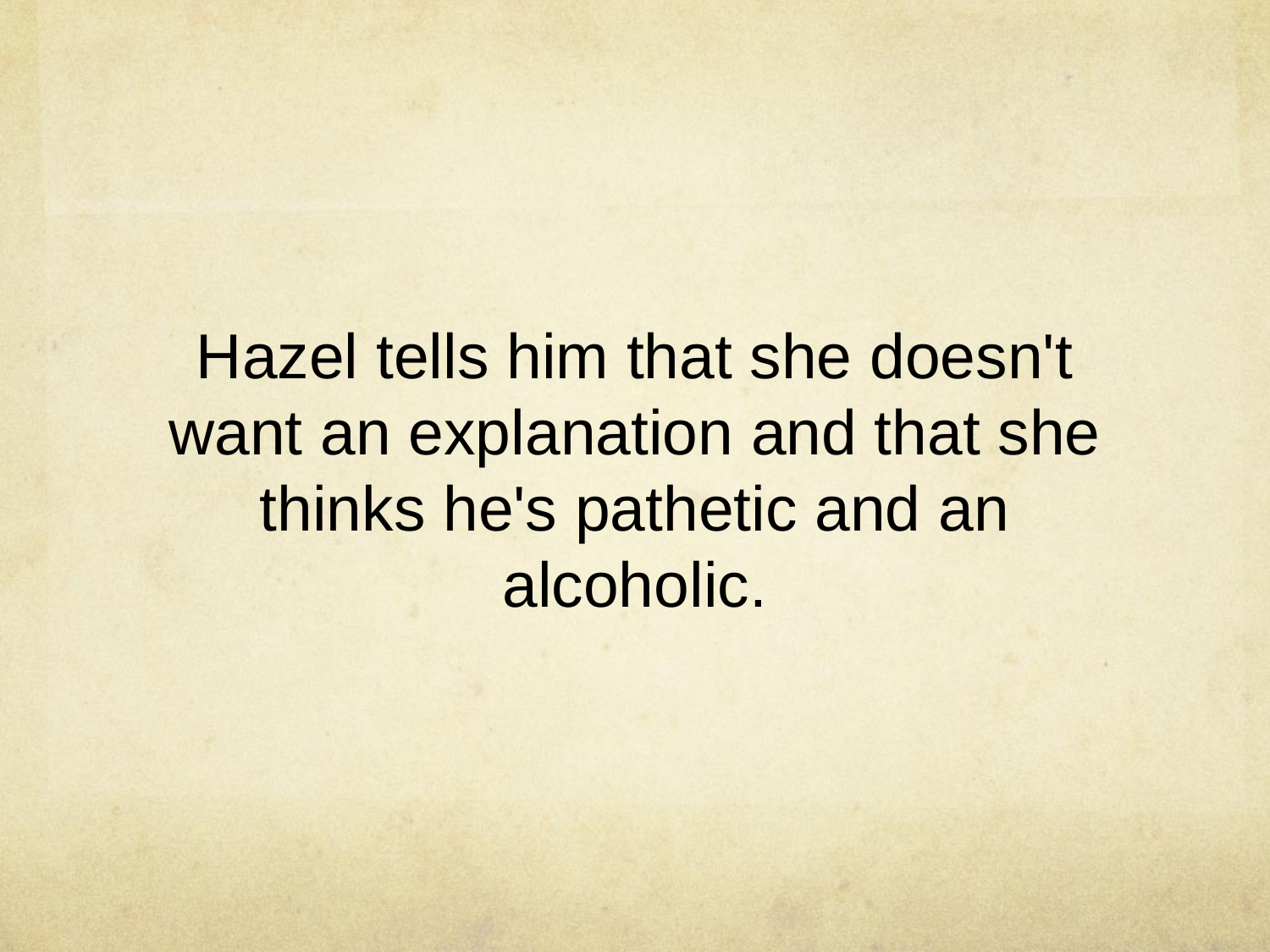

# Hazel tells him that she doesn't want an explanation and that she thinks he's pathetic and an alcoholic.